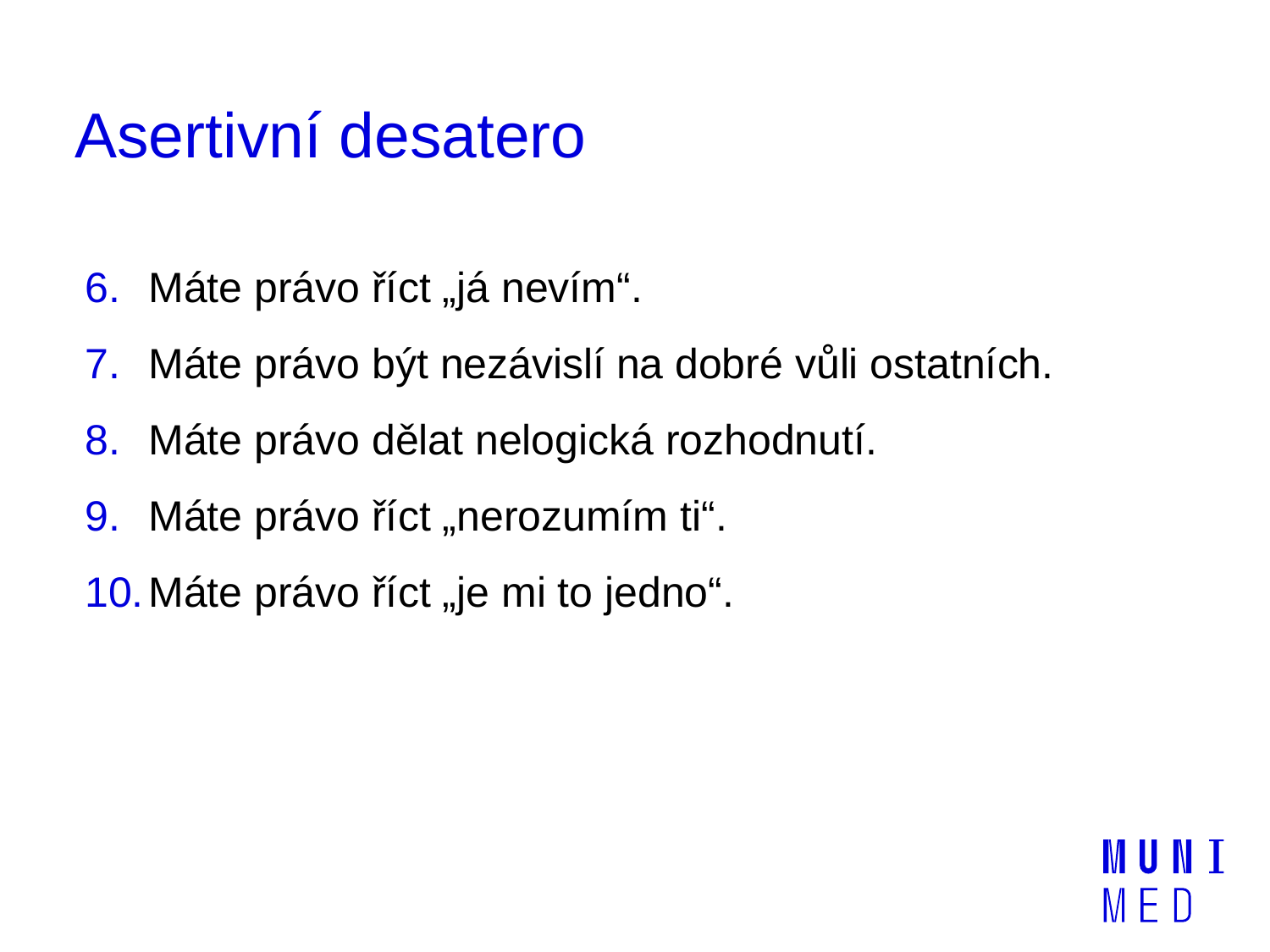

# Asertivní desatero
Máte právo říct „já nevím“.
Máte právo být nezávislí na dobré vůli ostatních.
Máte právo dělat nelogická rozhodnutí.
Máte právo říct „nerozumím ti“.
Máte právo říct „je mi to jedno“.